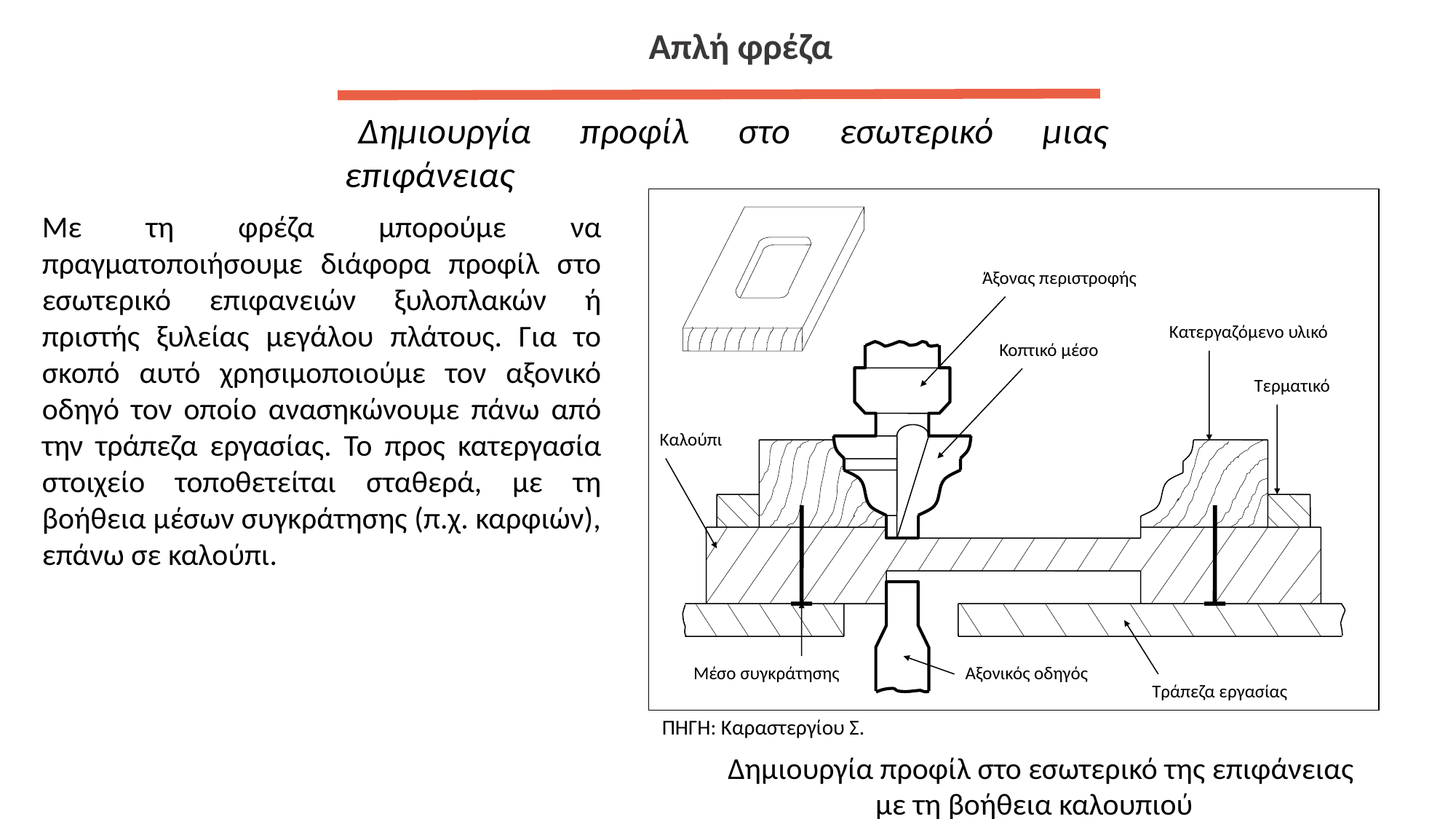

Απλή φρέζα
Δημιουργία προφίλ στο εσωτερικό μιας επιφάνειας

Άξονας περιστροφής

Κατεργαζόμενο υλικό
Κοπτικό μέσο

Τερματικό

Καλούπι

Μέσο συγκράτησης

Αξονικός οδηγός

Τράπεζα εργασίας
Με τη φρέζα μπορούμε να πραγματοποιήσουμε διάφορα προφίλ στο εσωτερικό επιφανειών ξυλοπλακών ή πριστής ξυλείας μεγάλου πλάτους. Για το σκοπό αυτό χρησιμοποιούμε τον αξονικό οδηγό τον οποίο ανασηκώνουμε πάνω από την τράπεζα εργασίας. Το προς κατεργασία στοιχείο τοποθετείται σταθερά, με τη βοήθεια μέσων συγκράτησης (π.χ. καρφιών), επάνω σε καλούπι.
ΠΗΓΗ: Καραστεργίου Σ.
Δημιουργία προφίλ στο εσωτερικό της επιφάνειας με τη βοήθεια καλουπιού